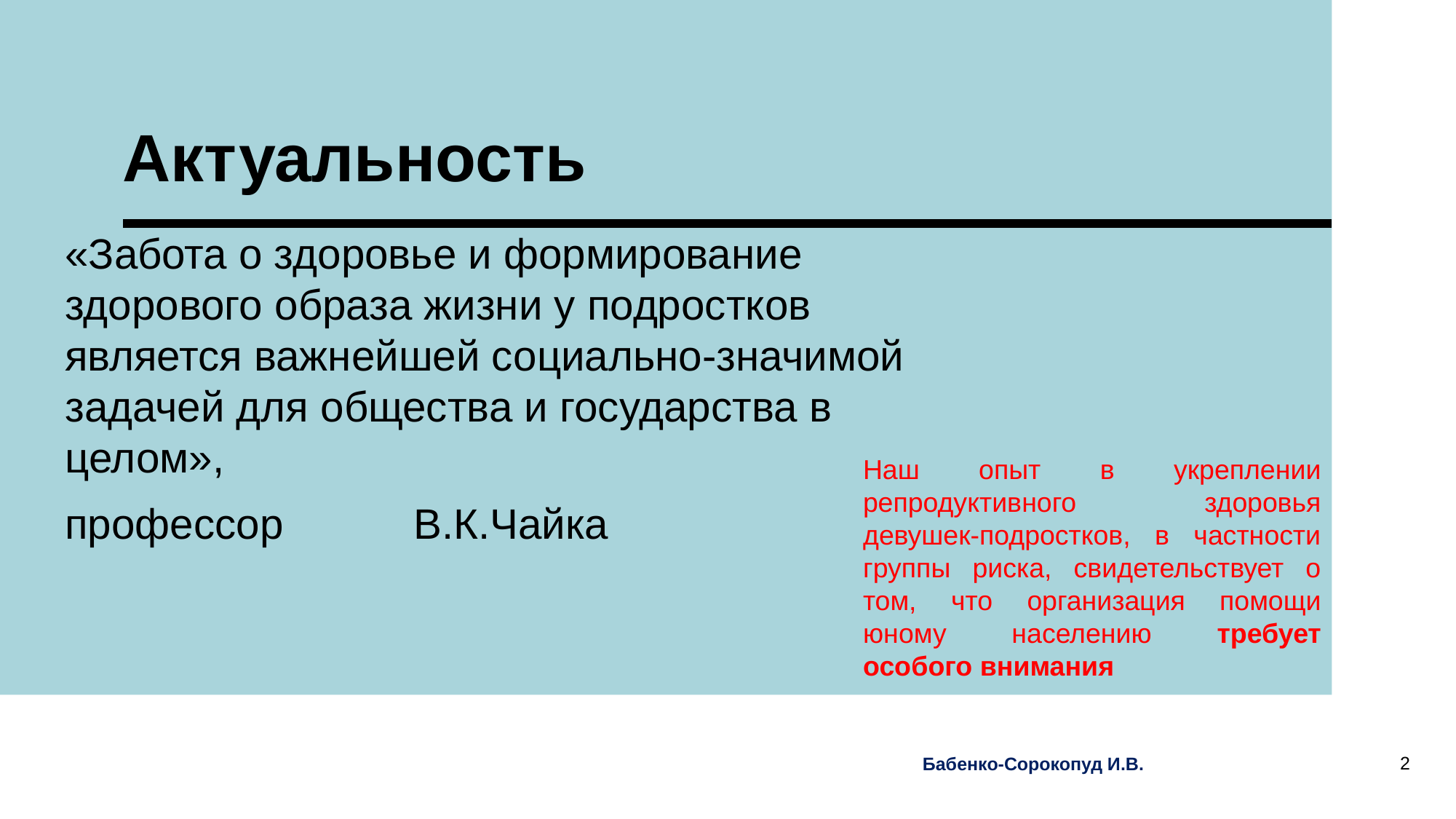

# Актуальность
«Забота о здоровье и формирование здорового образа жизни у подростков  является важнейшей социально-значимой задачей для общества и государства в целом»,
профессор           В.К.Чайка

Наш опыт в укреплении репродуктивного здоровья девушек-подростков, в частности группы риска, свидетельствует о том, что организация помощи юному населению требует особого внимания

2
Бабенко-Сорокопуд И.В.